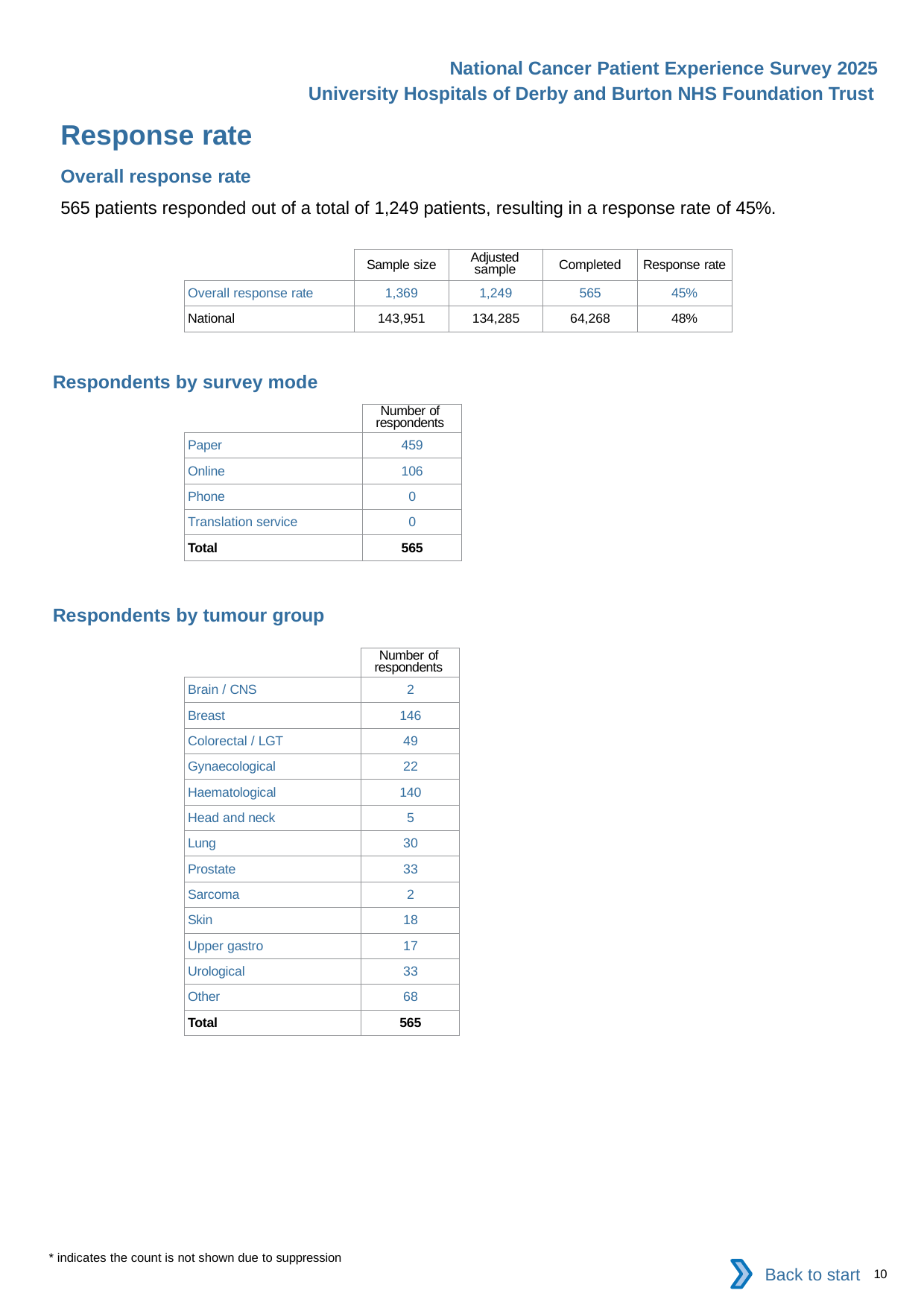

National Cancer Patient Experience Survey 2025
University Hospitals of Derby and Burton NHS Foundation Trust
Response rate
Overall response rate
565 patients responded out of a total of 1,249 patients, resulting in a response rate of 45%.
|  | Sample size | Adjusted sample | Completed | Response rate |
| --- | --- | --- | --- | --- |
| Overall response rate | 1,369 | 1,249 | 565 | 45% |
| National | 143,951 | 134,285 | 64,268 | 48% |
Respondents by survey mode
|  | Number of respondents |
| --- | --- |
| Paper | 459 |
| Online | 106 |
| Phone | 0 |
| Translation service | 0 |
| Total | 565 |
Respondents by tumour group
|  | Number of respondents |
| --- | --- |
| Brain / CNS | 2 |
| Breast | 146 |
| Colorectal / LGT | 49 |
| Gynaecological | 22 |
| Haematological | 140 |
| Head and neck | 5 |
| Lung | 30 |
| Prostate | 33 |
| Sarcoma | 2 |
| Skin | 18 |
| Upper gastro | 17 |
| Urological | 33 |
| Other | 68 |
| Total | 565 |
* indicates the count is not shown due to suppression
Back to start

10